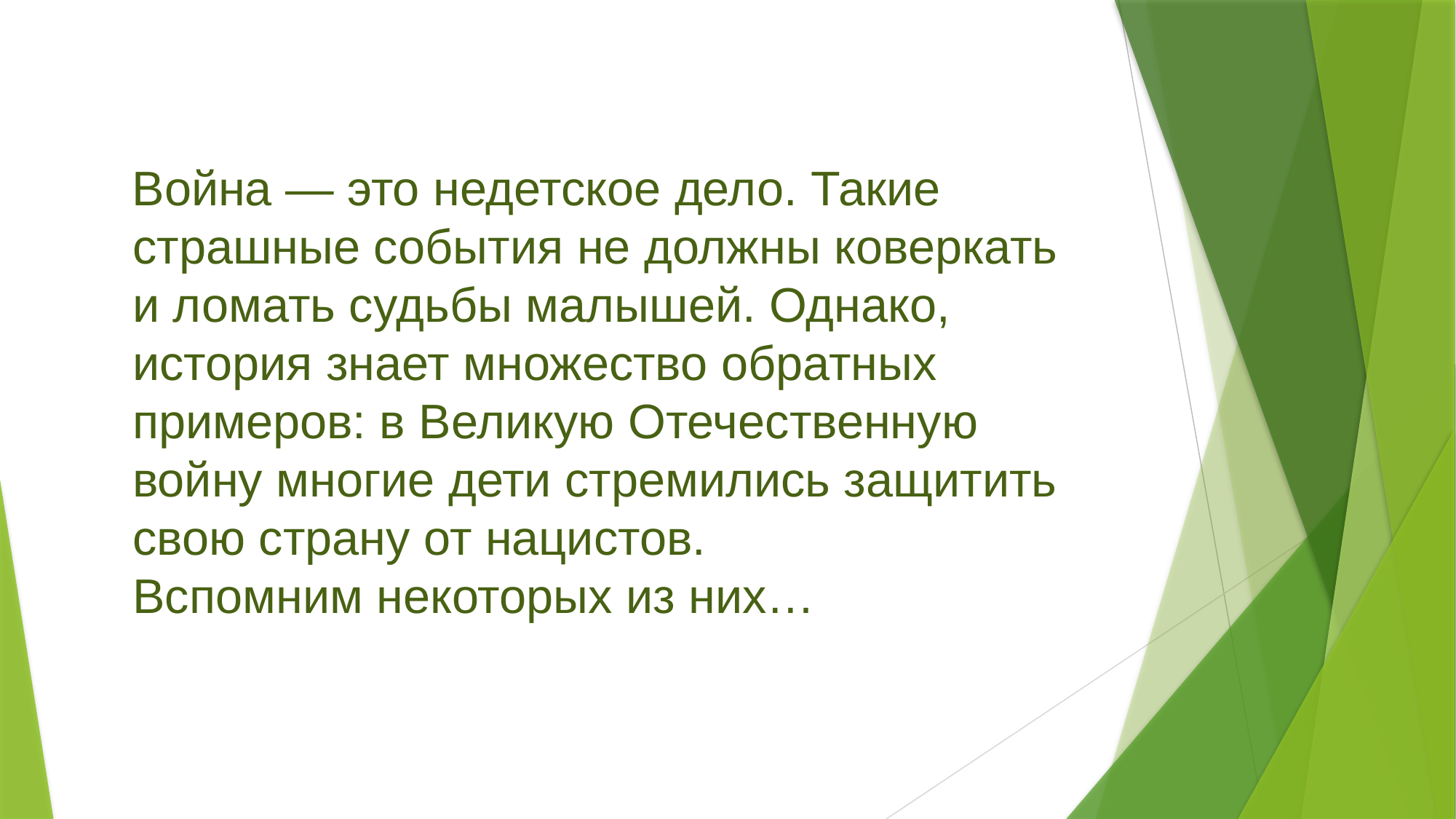

Война — это недетское дело. Такие страшные события не должны коверкать и ломать судьбы малышей. Однако, история знает множество обратных примеров: в Великую Отечественную войну многие дети стремились защитить свою страну от нацистов. Вспомним некоторых из них…